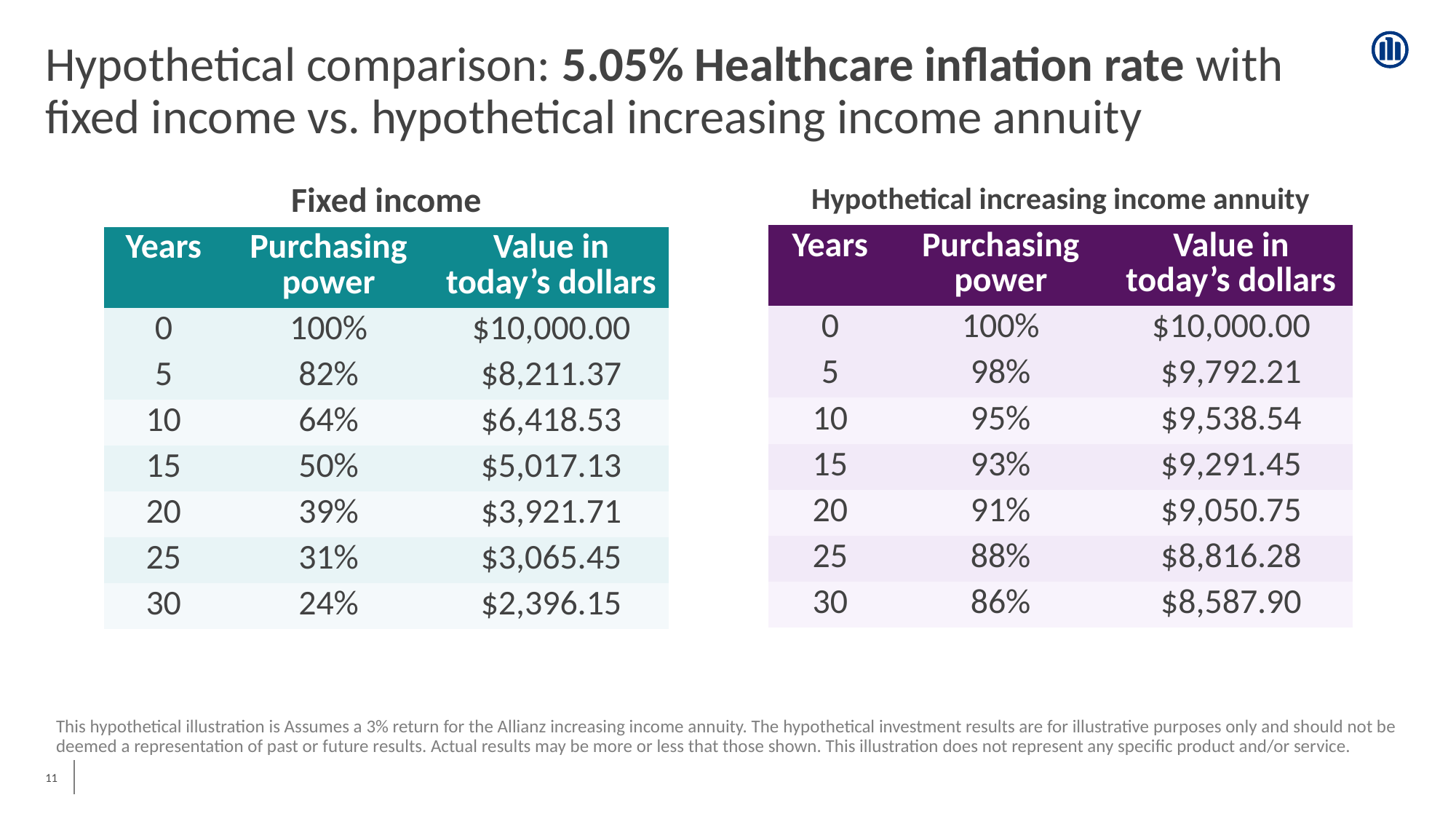

# Hypothetical comparison: 5.05% Healthcare inflation rate with fixed income vs. hypothetical increasing income annuity
| Fixed income | Fixed Income |  |
| --- | --- | --- |
| Years | Purchasing power | Value in today’s dollars |
| 0 | 100% | $10,000.00 |
| 5 | 82% | $8,211.37 |
| 10 | 64% | $6,418.53 |
| 15 | 50% | $5,017.13 |
| 20 | 39% | $3,921.71 |
| 25 | 31% | $3,065.45 |
| 30 | 24% | $2,396.15 |
| Hypothetical increasing income annuity | Fixed Income |  |
| --- | --- | --- |
| Years | Purchasing power | Value in today’s dollars |
| 0 | 100% | $10,000.00 |
| 5 | 98% | $9,792.21 |
| 10 | 95% | $9,538.54 |
| 15 | 93% | $9,291.45 |
| 20 | 91% | $9,050.75 |
| 25 | 88% | $8,816.28 |
| 30 | 86% | $8,587.90 |
This hypothetical illustration is Assumes a 3% return for the Allianz increasing income annuity. The hypothetical investment results are for illustrative purposes only and should not be deemed a representation of past or future results. Actual results may be more or less that those shown. This illustration does not represent any specific product and/or service.
11